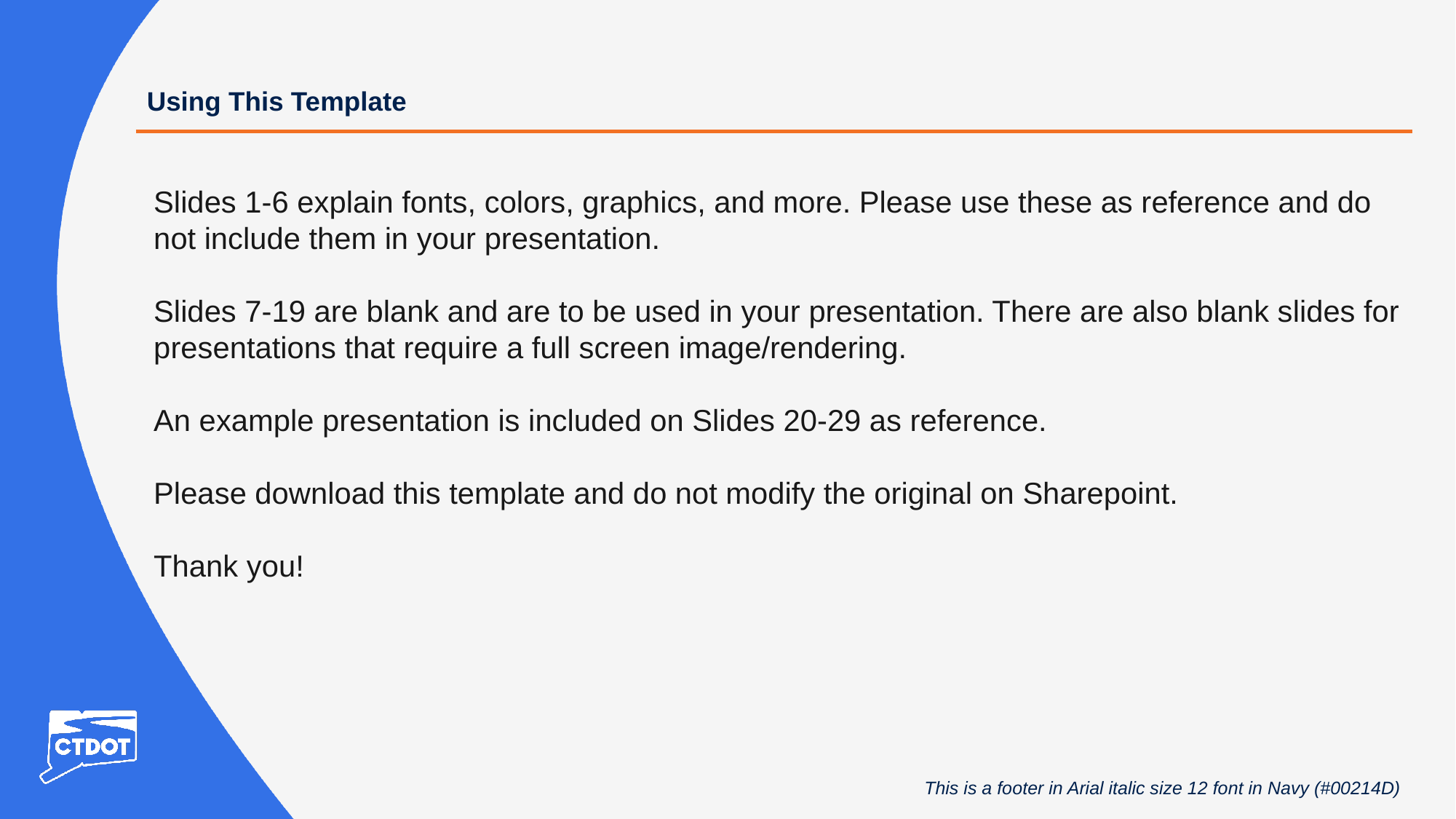

# Using This Template
Slides 1-6 explain fonts, colors, graphics, and more. Please use these as reference and do not include them in your presentation.

Slides 7-19 are blank and are to be used in your presentation. There are also blank slides for presentations that require a full screen image/rendering.

An example presentation is included on Slides 20-29 as reference.

Please download this template and do not modify the original on Sharepoint.

Thank you!

This is a footer in Arial italic size 12 font in Navy (#00214D)